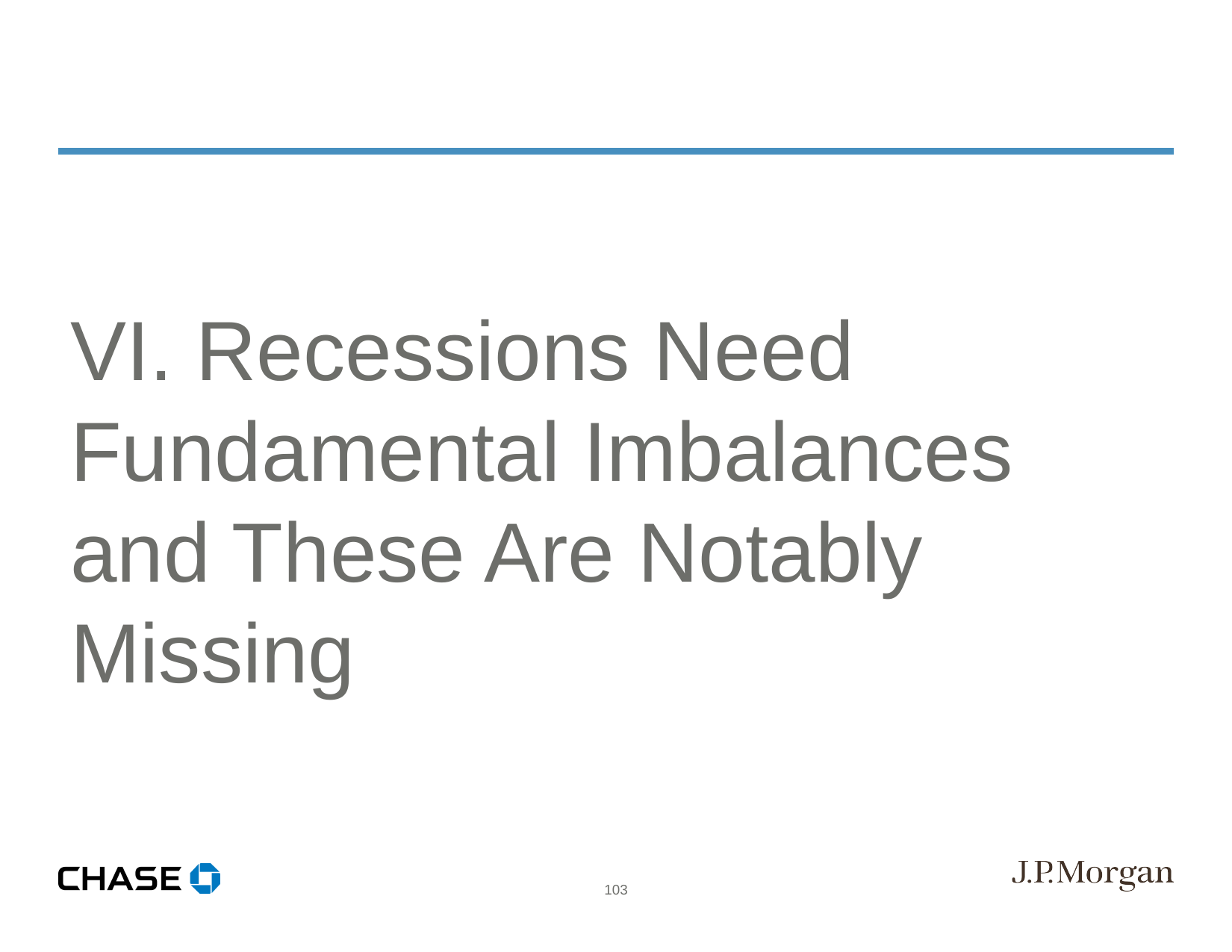

VI. Recessions Need Fundamental Imbalances and These Are Notably Missing
103